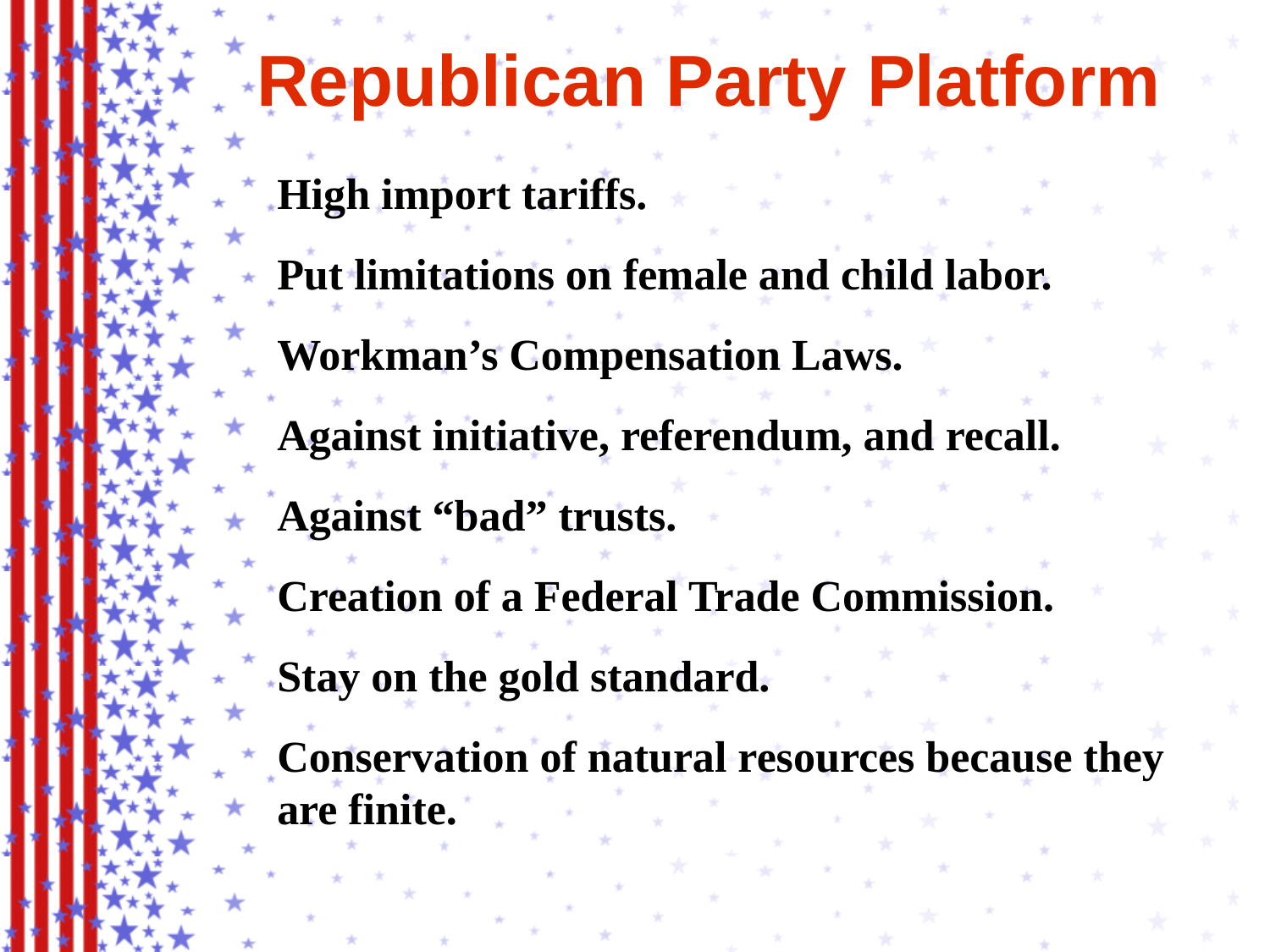

Republican Party Platform
High import tariffs.
Put limitations on female and child labor.
Workman’s Compensation Laws.
Against initiative, referendum, and recall.
Against “bad” trusts.
Creation of a Federal Trade Commission.
Stay on the gold standard.
Conservation of natural resources because they are finite.